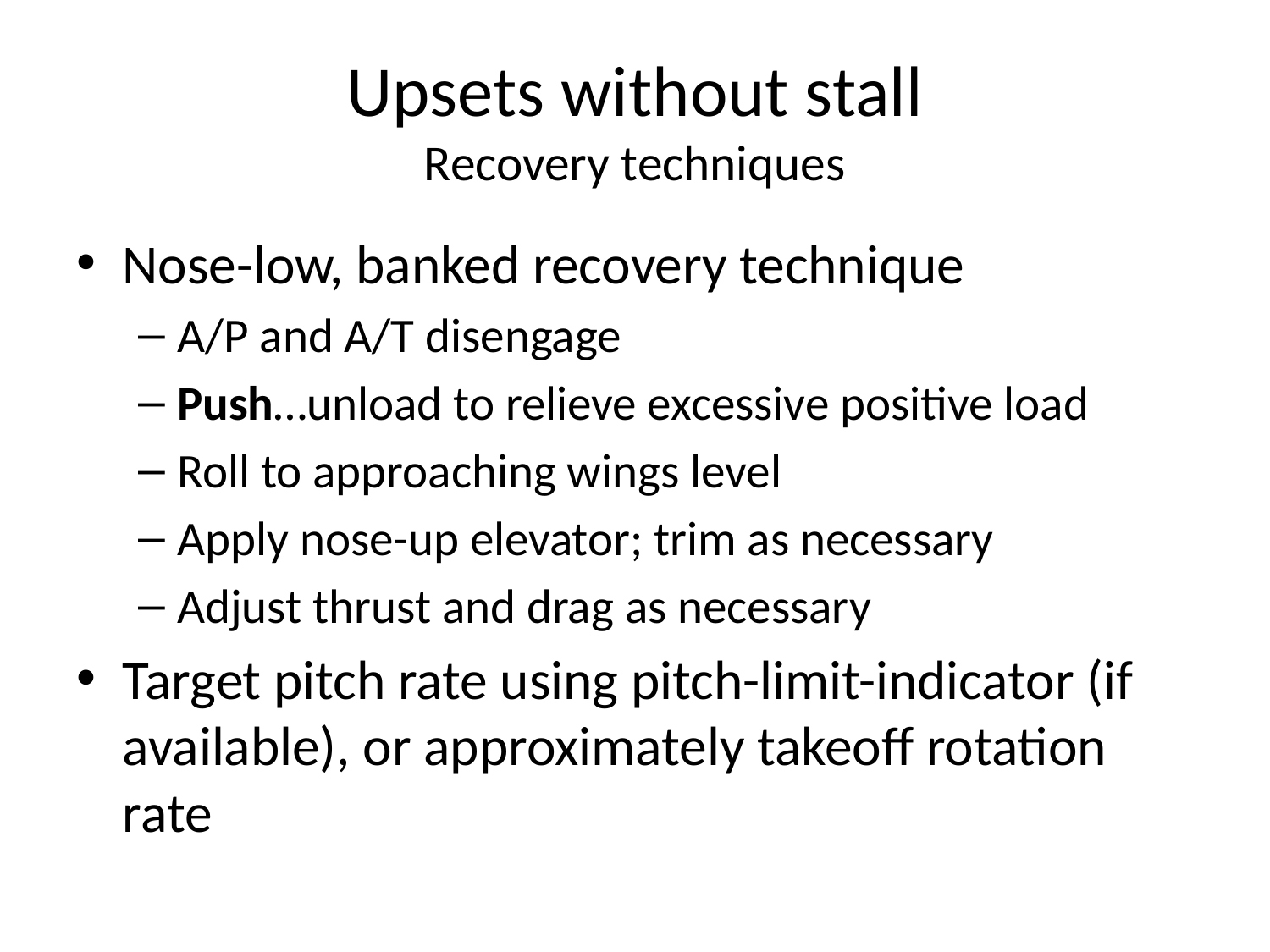

# Upsets without stall Recovery techniques
Nose-low, banked recovery technique
A/P and A/T disengage
Push…unload to relieve excessive positive load
Roll to approaching wings level
Apply nose-up elevator; trim as necessary
Adjust thrust and drag as necessary
Target pitch rate using pitch-limit-indicator (if available), or approximately takeoff rotation rate